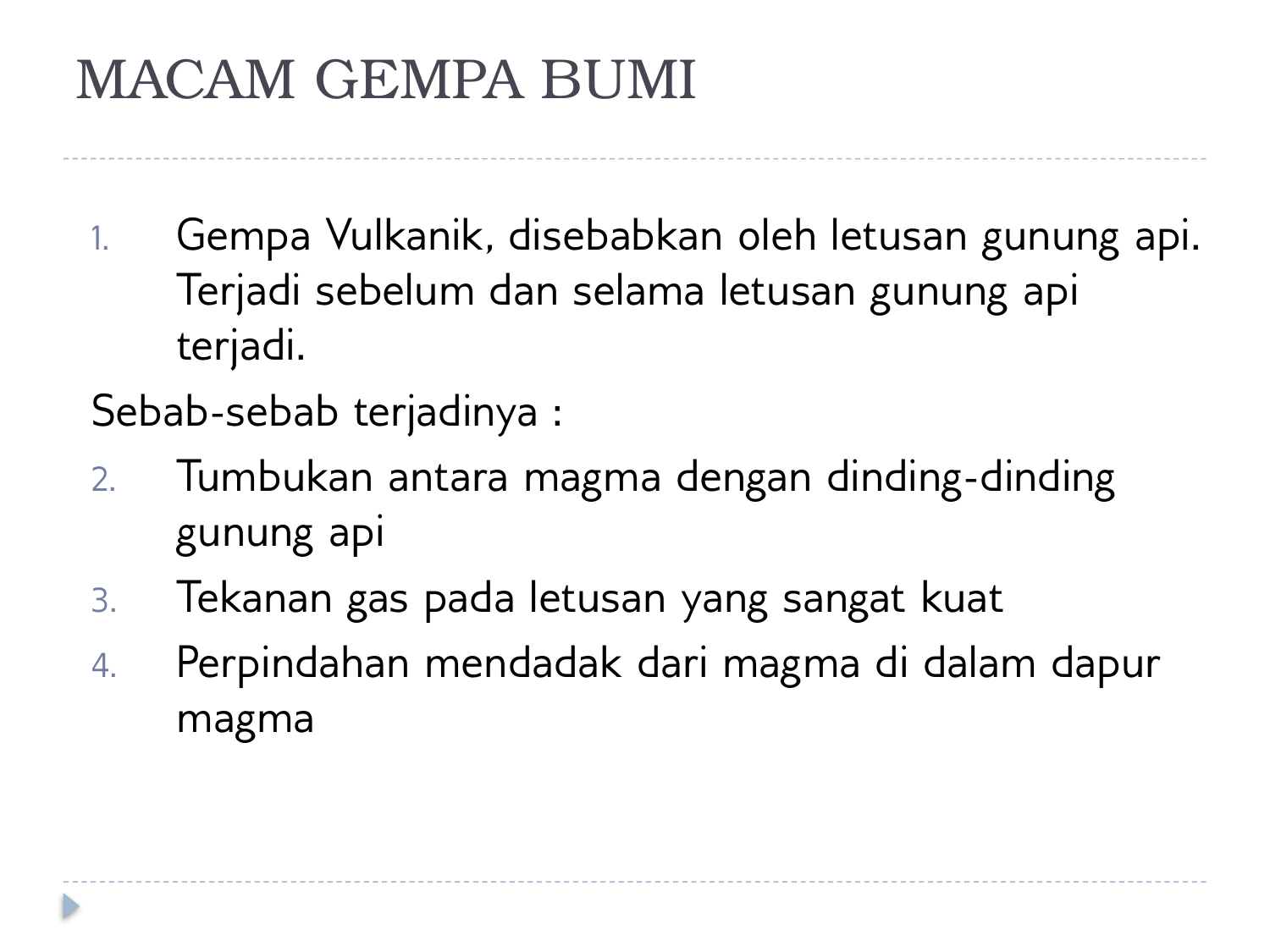

# MACAM GEMPA BUMI
Gempa Vulkanik, disebabkan oleh letusan gunung api. Terjadi sebelum dan selama letusan gunung api terjadi.
Sebab-sebab terjadinya :
Tumbukan antara magma dengan dinding-dinding gunung api
Tekanan gas pada letusan yang sangat kuat
Perpindahan mendadak dari magma di dalam dapur magma